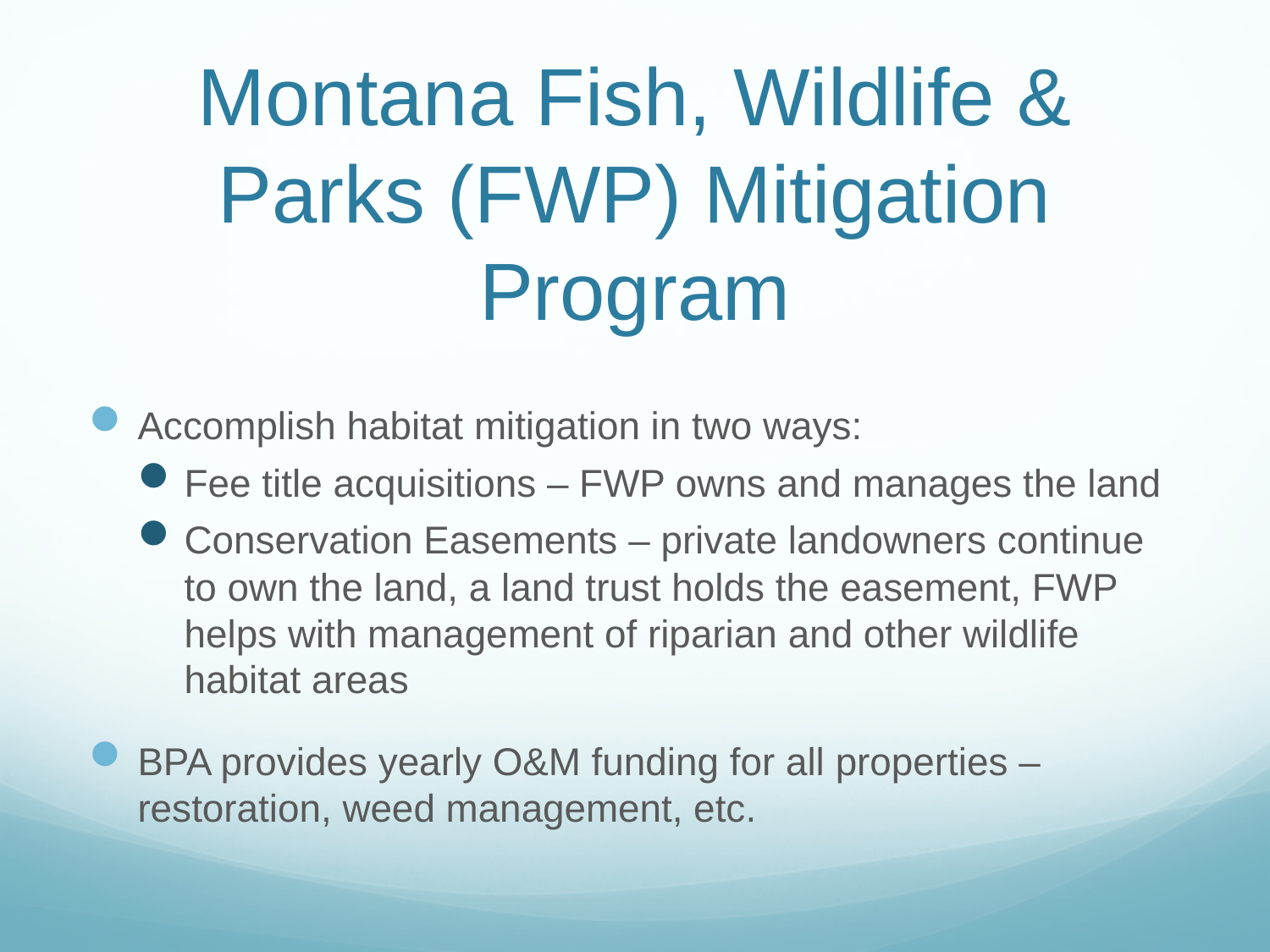

# Montana Fish, Wildlife & Parks (FWP) Mitigation Program
Accomplish habitat mitigation in two ways:
Fee title acquisitions – FWP owns and manages the land
Conservation Easements – private landowners continue to own the land, a land trust holds the easement, FWP helps with management of riparian and other wildlife habitat areas
BPA provides yearly O&M funding for all properties – restoration, weed management, etc.